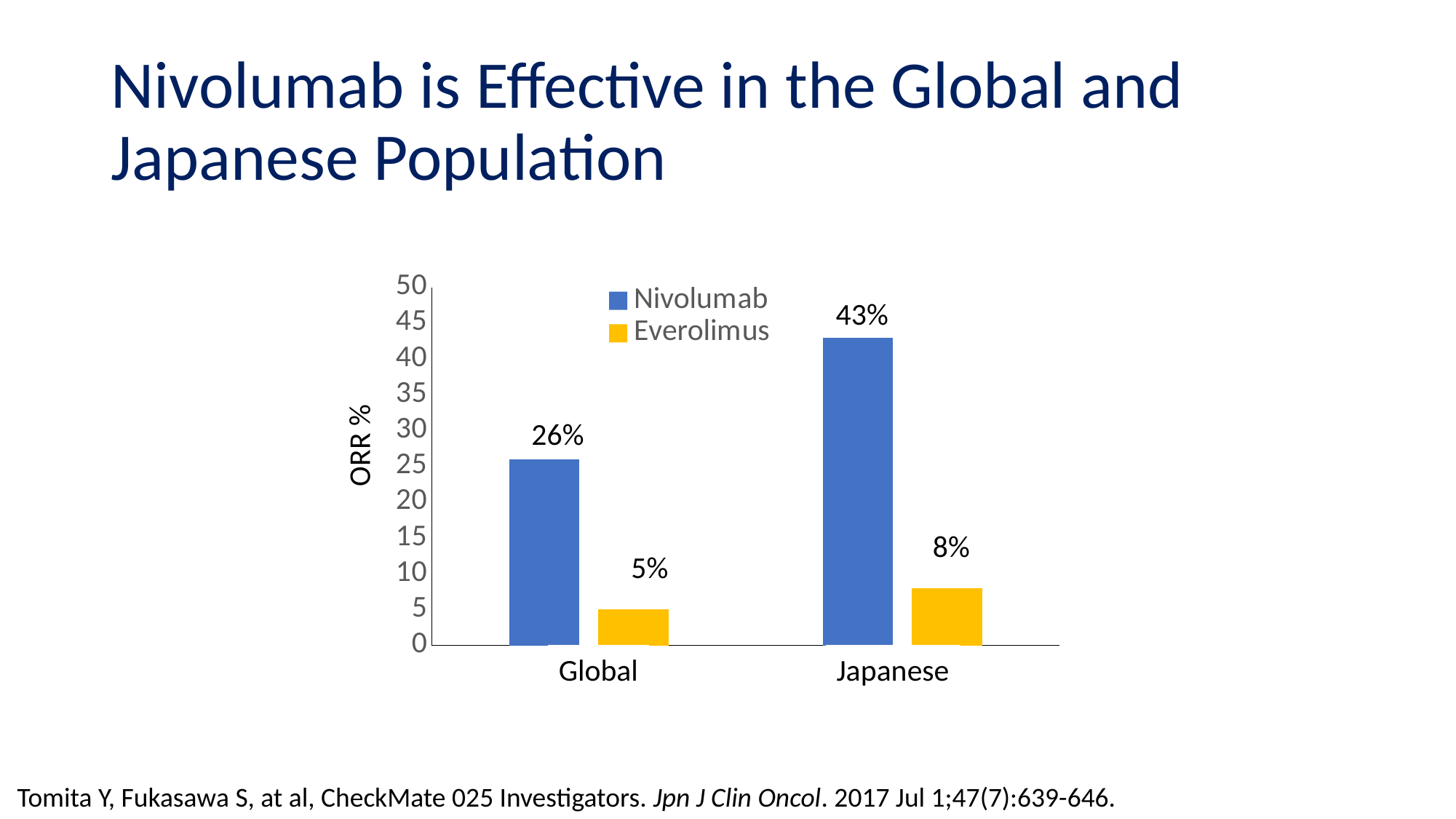

# Nivolumab is Effective in the Global and Japanese Population

### Chart

| Category | Nivolumab | Everolimus |
|---|---|---|
| Global | 26.0 | 5.0 |
| Japanese | 43.0 | 8.0 |
43%
26%
ORR %
8%
5%
Global
Japanese
Tomita Y, Fukasawa S, at al, CheckMate 025 Investigators. Jpn J Clin Oncol. 2017 Jul 1;47(7):639-646.